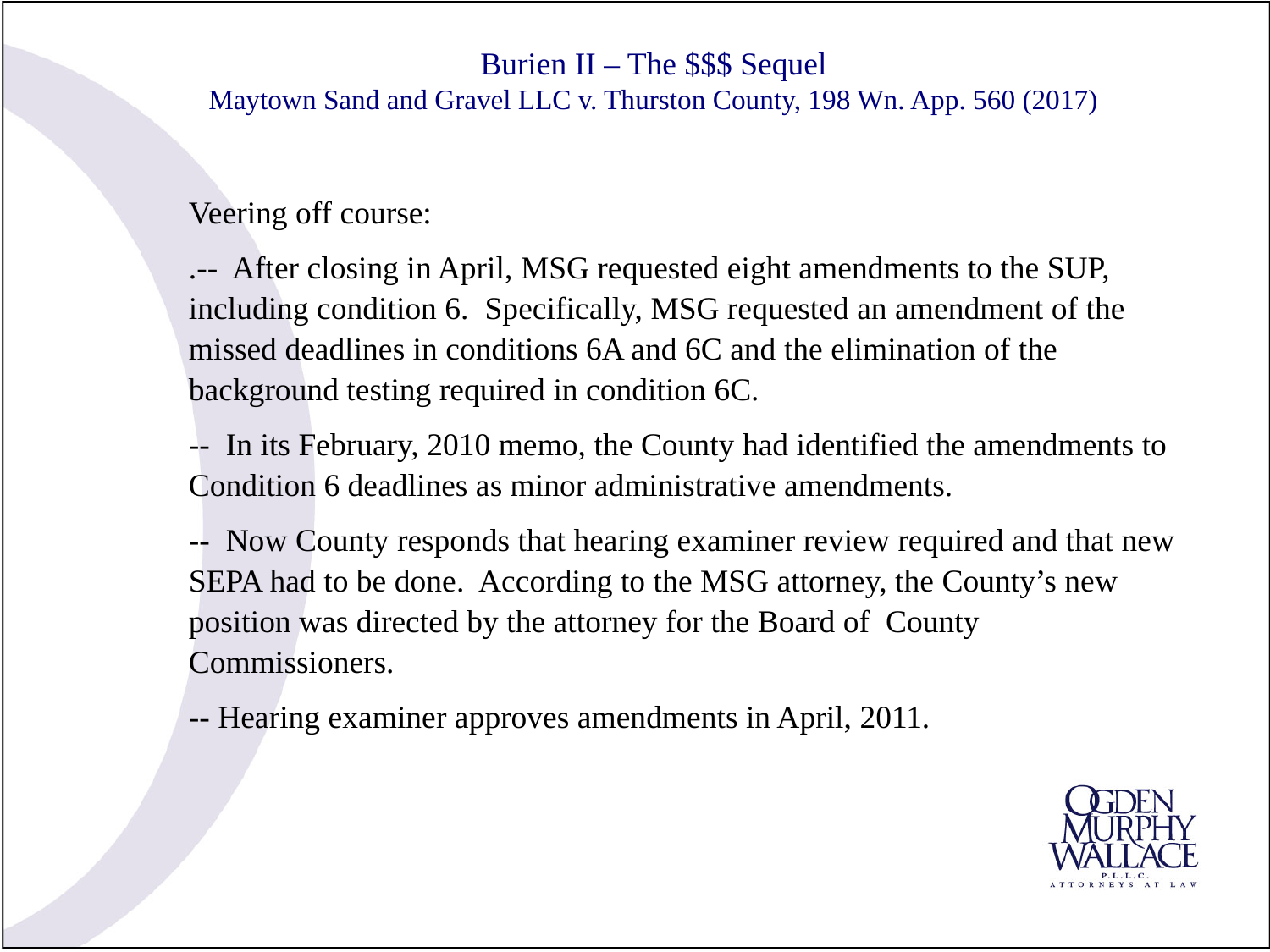

# Burien II – The $$$ Sequel Maytown Sand and Gravel LLC v. Thurston County, 198 Wn. App. 560 (2017)
Veering off course:
.--  After closing in April, MSG requested eight amendments to the SUP, including condition 6.  Specifically, MSG requested an amendment of the missed deadlines in conditions 6A and 6C and the elimination of the background testing required in condition 6C.
--  In its February, 2010 memo, the County had identified the amendments to Condition 6 deadlines as minor administrative amendments.
--  Now County responds that hearing examiner review required and that new SEPA had to be done.  According to the MSG attorney, the County’s new position was directed by the attorney for the Board of  County Commissioners.
-- Hearing examiner approves amendments in April, 2011.